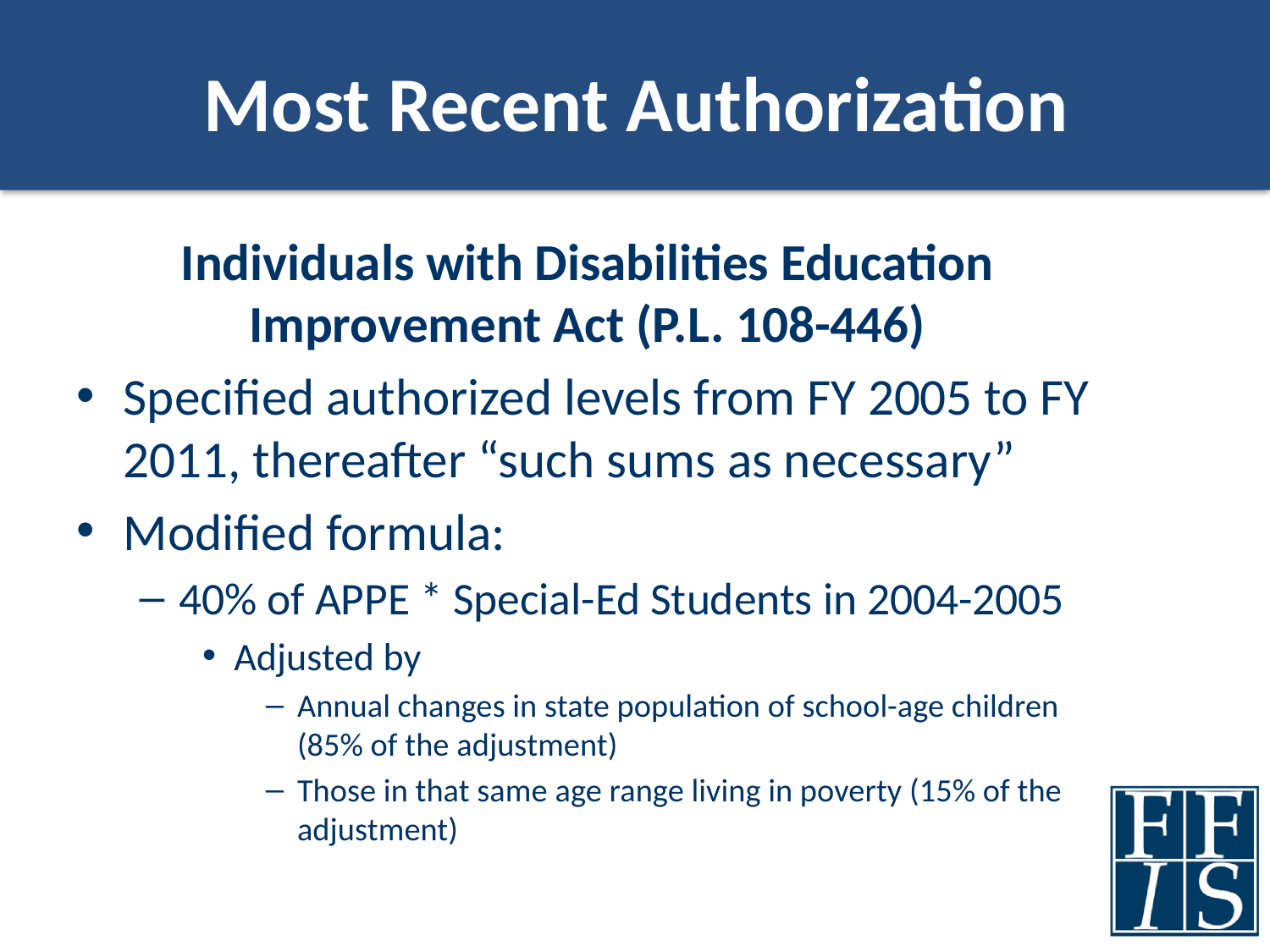

# Most Recent Authorization
Individuals with Disabilities Education Improvement Act (P.L. 108-446)
Specified authorized levels from FY 2005 to FY 2011, thereafter “such sums as necessary”
Modified formula:
40% of APPE * Special-Ed Students in 2004-2005
Adjusted by
Annual changes in state population of school-age children (85% of the adjustment)
Those in that same age range living in poverty (15% of the adjustment)